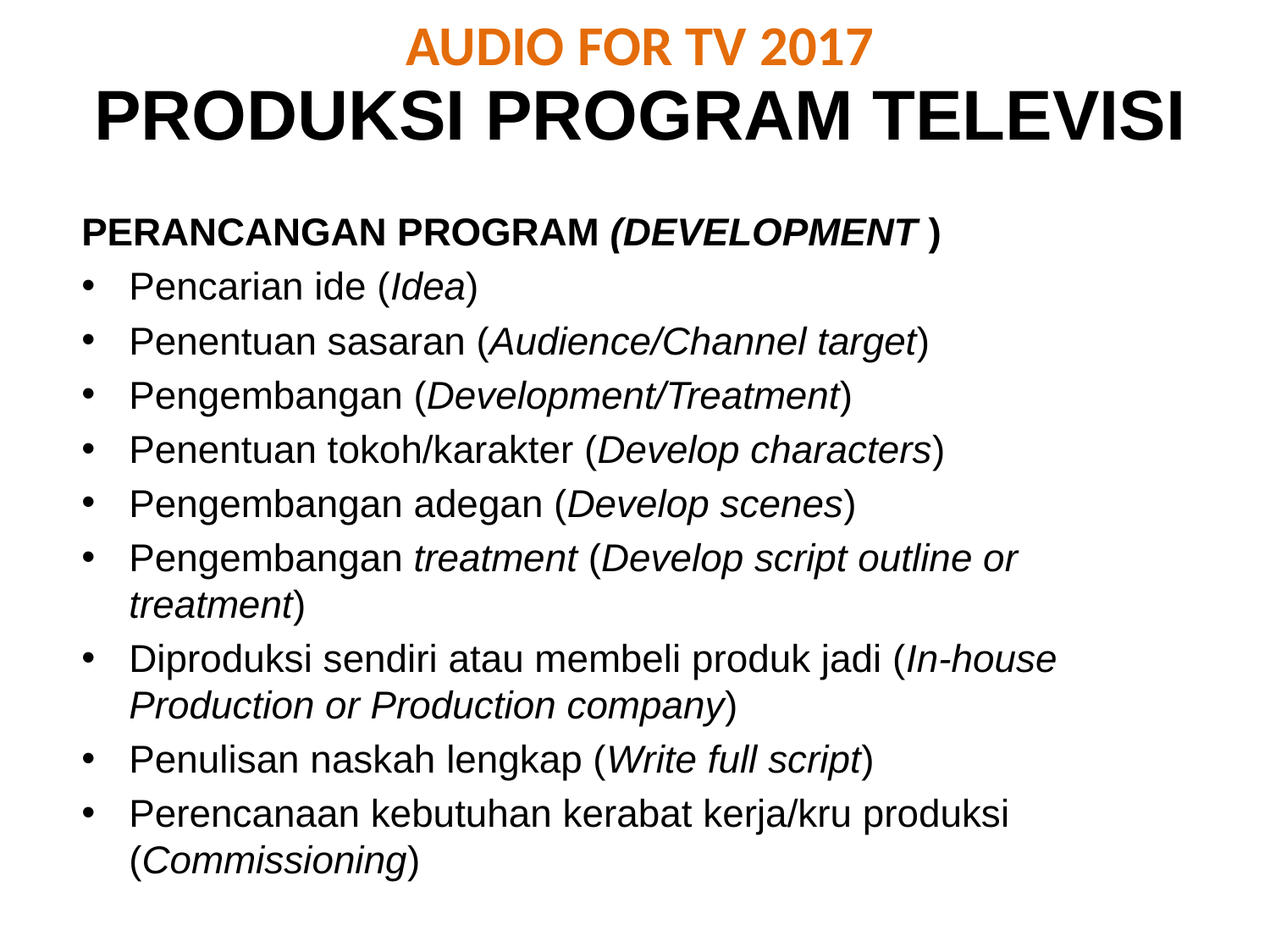

# AUDIO FOR TV 2017
PRODUKSI PROGRAM TELEVISI
PERANCANGAN PROGRAM (DEVELOPMENT )
Pencarian ide (Idea)
Penentuan sasaran (Audience/Channel target)
Pengembangan (Development/Treatment)
Penentuan tokoh/karakter (Develop characters)
Pengembangan adegan (Develop scenes)
Pengembangan treatment (Develop script outline or treatment)
Diproduksi sendiri atau membeli produk jadi (In-house Production or Production company)
Penulisan naskah lengkap (Write full script)
Perencanaan kebutuhan kerabat kerja/kru produksi (Commissioning)